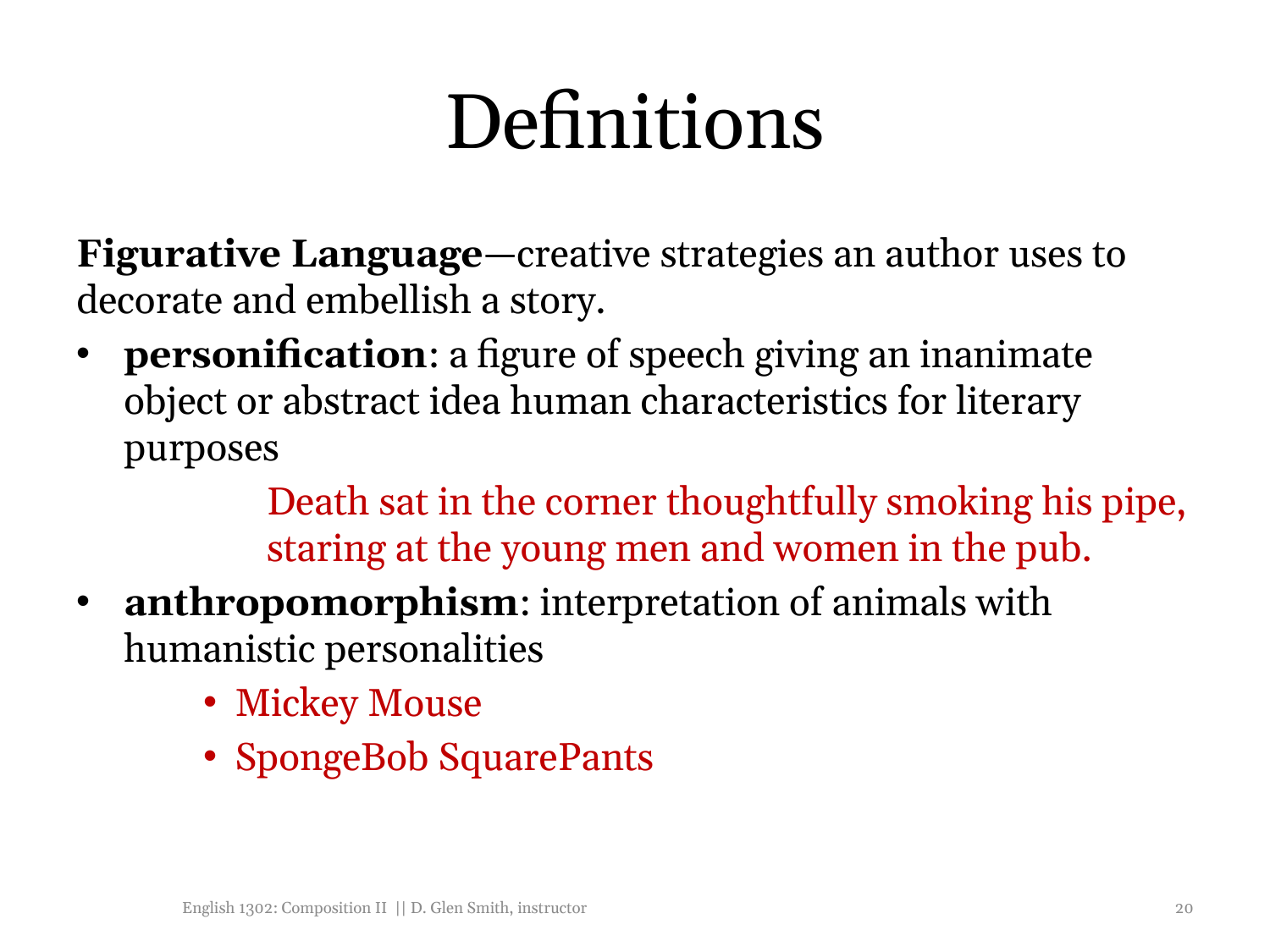

# Definitions
Figurative Language—creative strategies an author uses to decorate and embellish a story.
personification: a figure of speech giving an inanimate object or abstract idea human characteristics for literary purposes
	Death sat in the corner thoughtfully smoking his pipe, 	staring at the young men and women in the pub.
anthropomorphism: interpretation of animals with humanistic personalities
Mickey Mouse
SpongeBob SquarePants
English 1302: Composition II  || D. Glen Smith, instructor
20